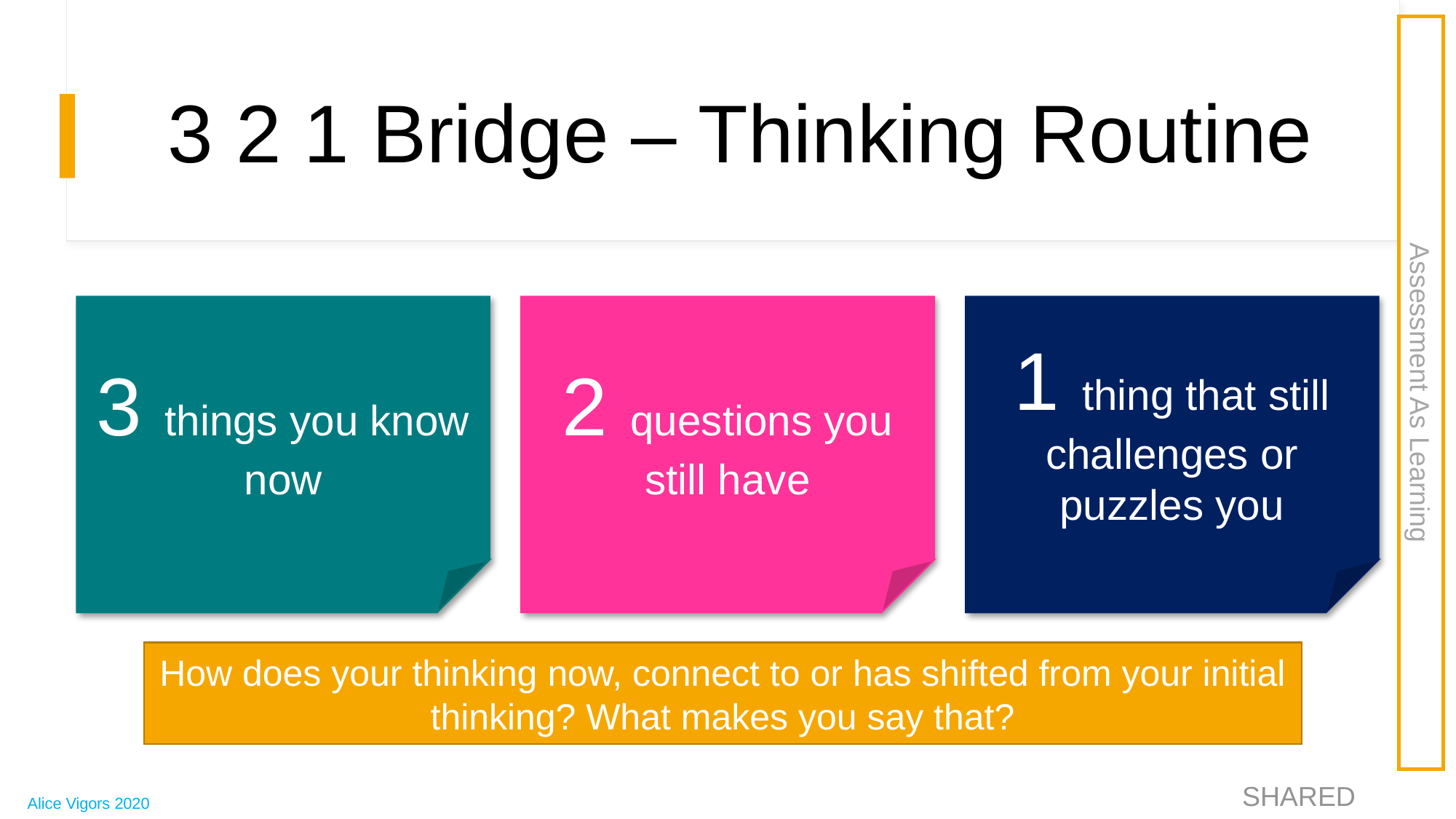

# 3 2 1 Bridge – Thinking Routine
1 thing that still challenges or puzzles you
3 things you know now
2 questions you still have
Assessment As Learning
How does your thinking now, connect to or has shifted from your initial thinking? What makes you say that?
SHARED INQUIRY
Alice Vigors 2020